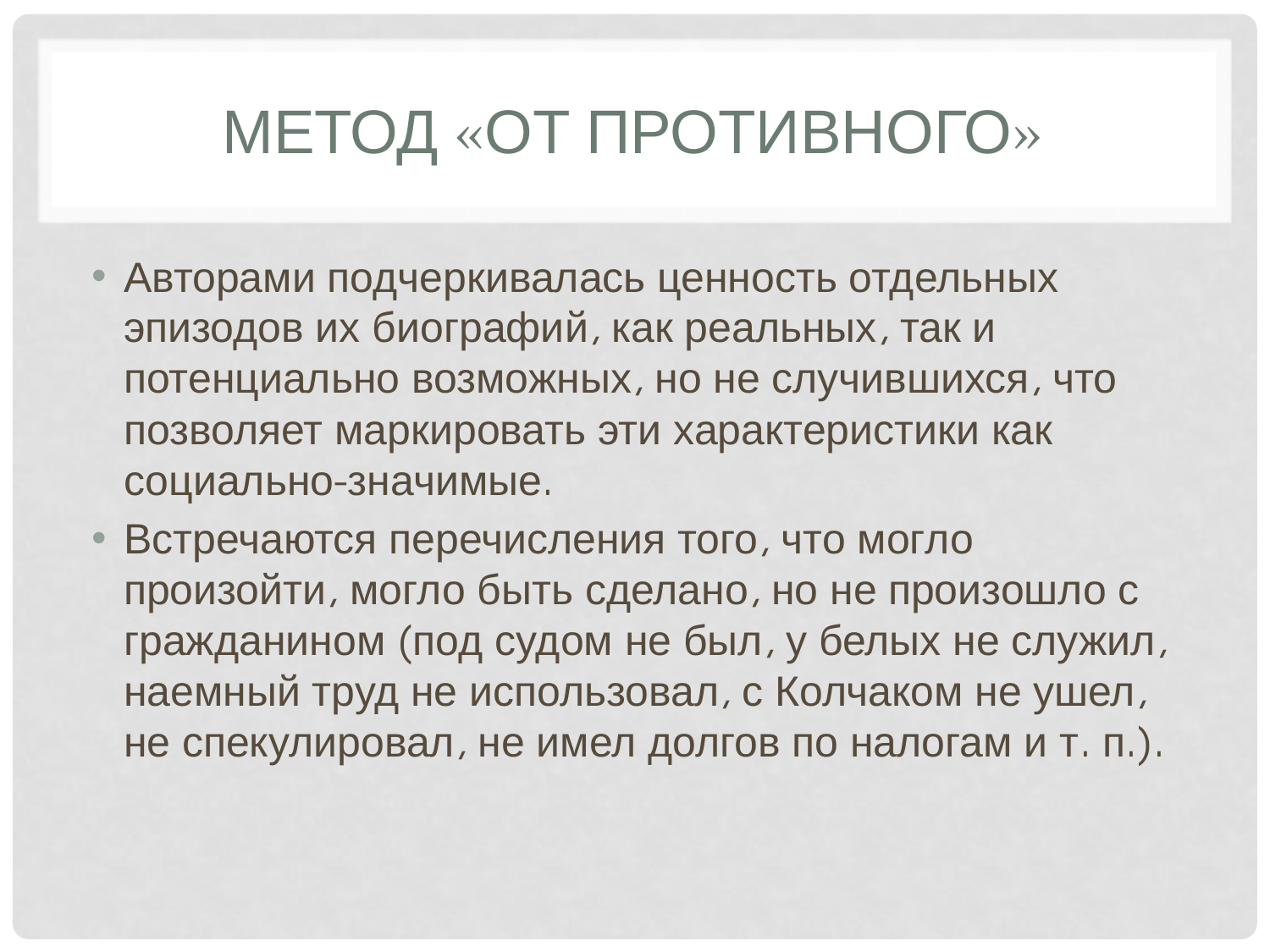

# Метод «от противного»
Авторами подчеркивалась ценность отдельных эпизодов их биографий, как реальных, так и потенциально возможных, но не случившихся, что позволяет маркировать эти характеристики как социально-значимые.
Встречаются перечисления того, что могло произойти, могло быть сделано, но не произошло с гражданином (под судом не был, у белых не служил, наемный труд не использовал, с Колчаком не ушел, не спекулировал, не имел долгов по налогам и т. п.).